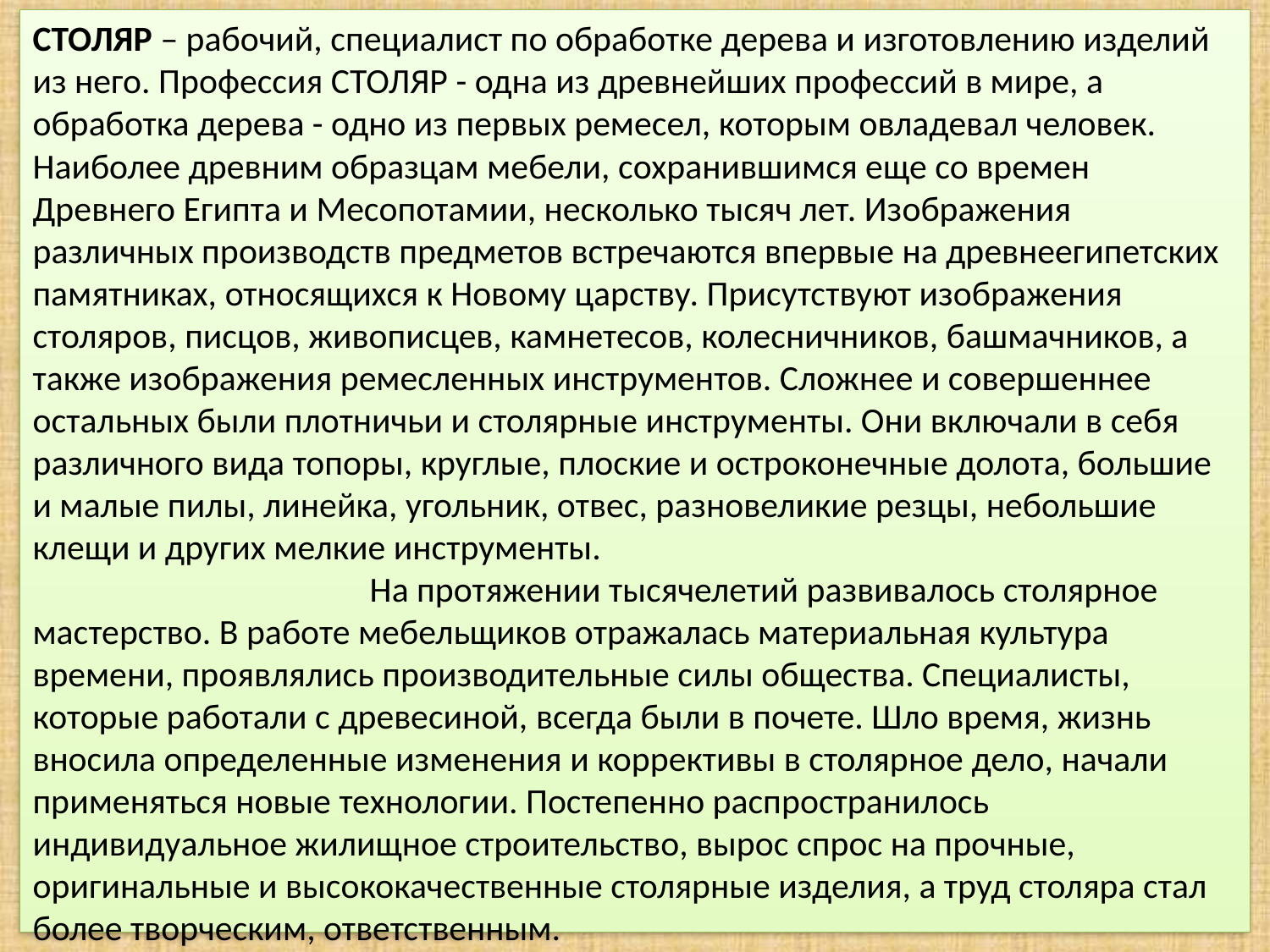

СТОЛЯР – рабочий, специалист по обработке дерева и изготовлению изделий из него. Профессия СТОЛЯР - одна из древнейших профессий в мире, а обработка дерева - одно из первых ремесел, которым овладевал человек. Наиболее древним образцам мебели, сохранившимся еще со времен Древнего Египта и Месопотамии, несколько тысяч лет. Изображения различных производств предметов встречаются впервые на древнеегипетских памятниках, относящихся к Новому царству. Присутствуют изображения столяров, писцов, живописцев, камнетесов, колесничников, башмачников, а также изображения ремесленных инструментов. Сложнее и совершеннее остальных были плотничьи и столярные инструменты. Они включали в себя различного вида топоры, круглые, плоские и остроконечные долота, большие и малые пилы, линейка, угольник, отвес, разновеликие резцы, небольшие клещи и других мелкие инструменты.                                                                                                                          На протяжении тысячелетий развивалось столярное мастерство. В работе мебельщиков отражалась материальная культура времени, проявлялись производительные силы общества. Специалисты, которые работали с древесиной, всегда были в почете. Шло время, жизнь вносила определенные изменения и коррективы в столярное дело, начали применяться новые технологии. Постепенно распространилось индивидуальное жилищное строительство, вырос спрос на прочные, оригинальные и высококачественные столярные изделия, а труд столяра стал более творческим, ответственным.